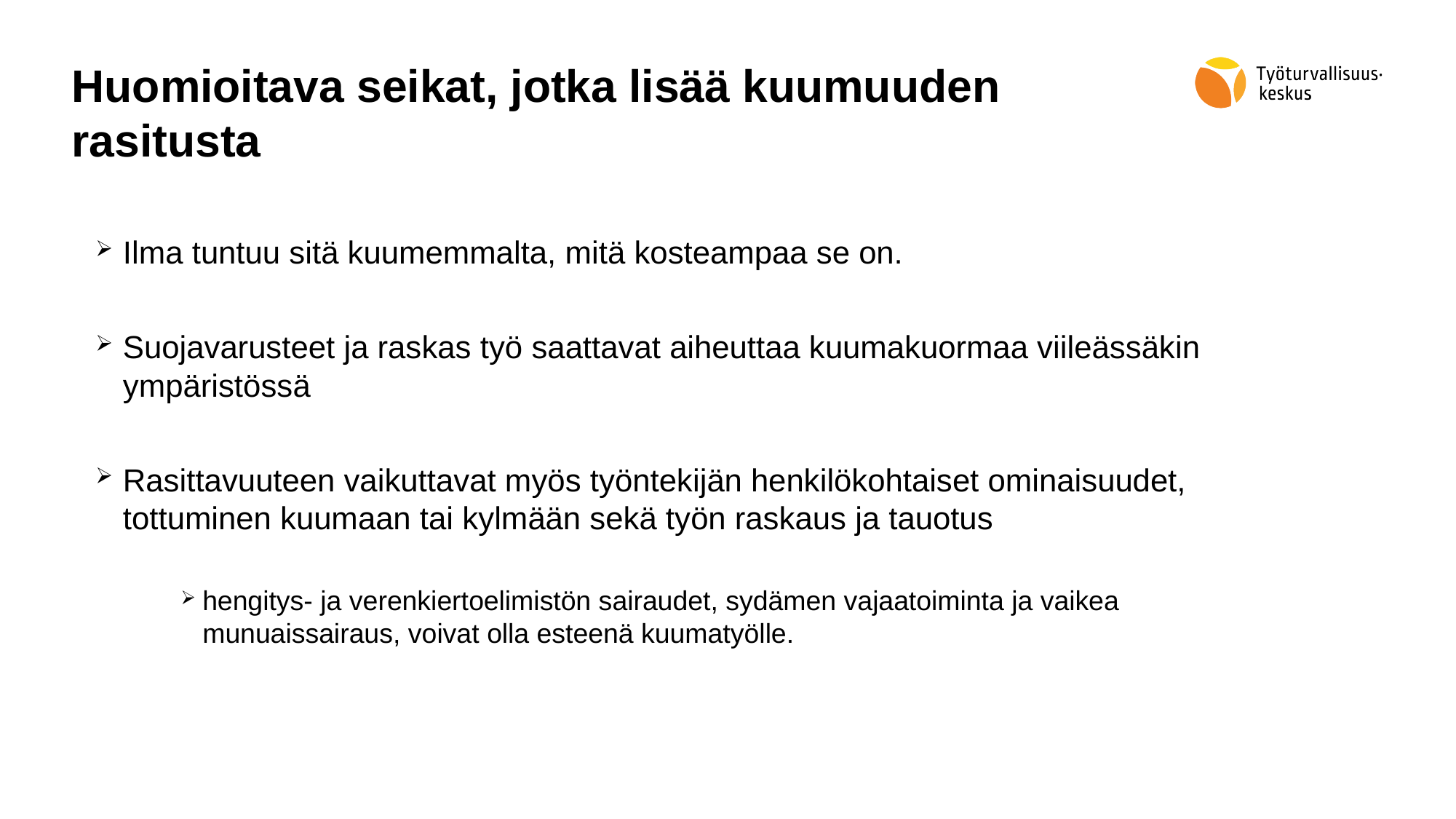

# Huomioitava seikat, jotka lisää kuumuuden rasitusta
Ilma tuntuu sitä kuumemmalta, mitä kosteampaa se on.

Suojavarusteet ja raskas työ saattavat aiheuttaa kuumakuormaa viileässäkin ympäristössä

Rasittavuuteen vaikuttavat myös työntekijän henkilökohtaiset ominaisuudet, tottuminen kuumaan tai kylmään sekä työn raskaus ja tauotus

hengitys- ja verenkiertoelimistön sairaudet, sydämen vajaatoiminta ja vaikea munuaissairaus, voivat olla esteenä kuumatyölle.